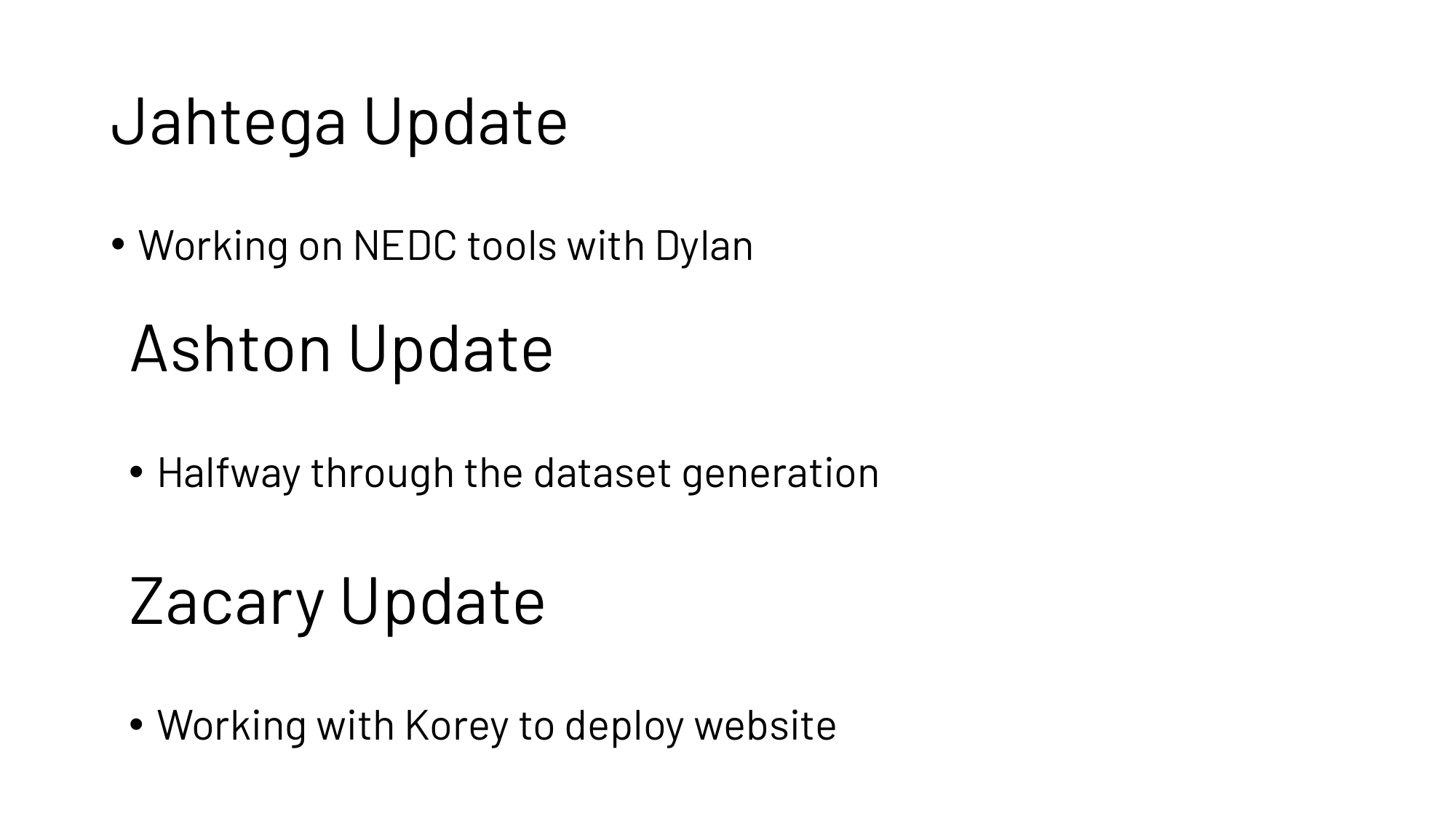

# Jahtega Update
Working on NEDC tools with Dylan

Ashton Update
Halfway through the dataset generation

Zacary Update
Working with Korey to deploy website